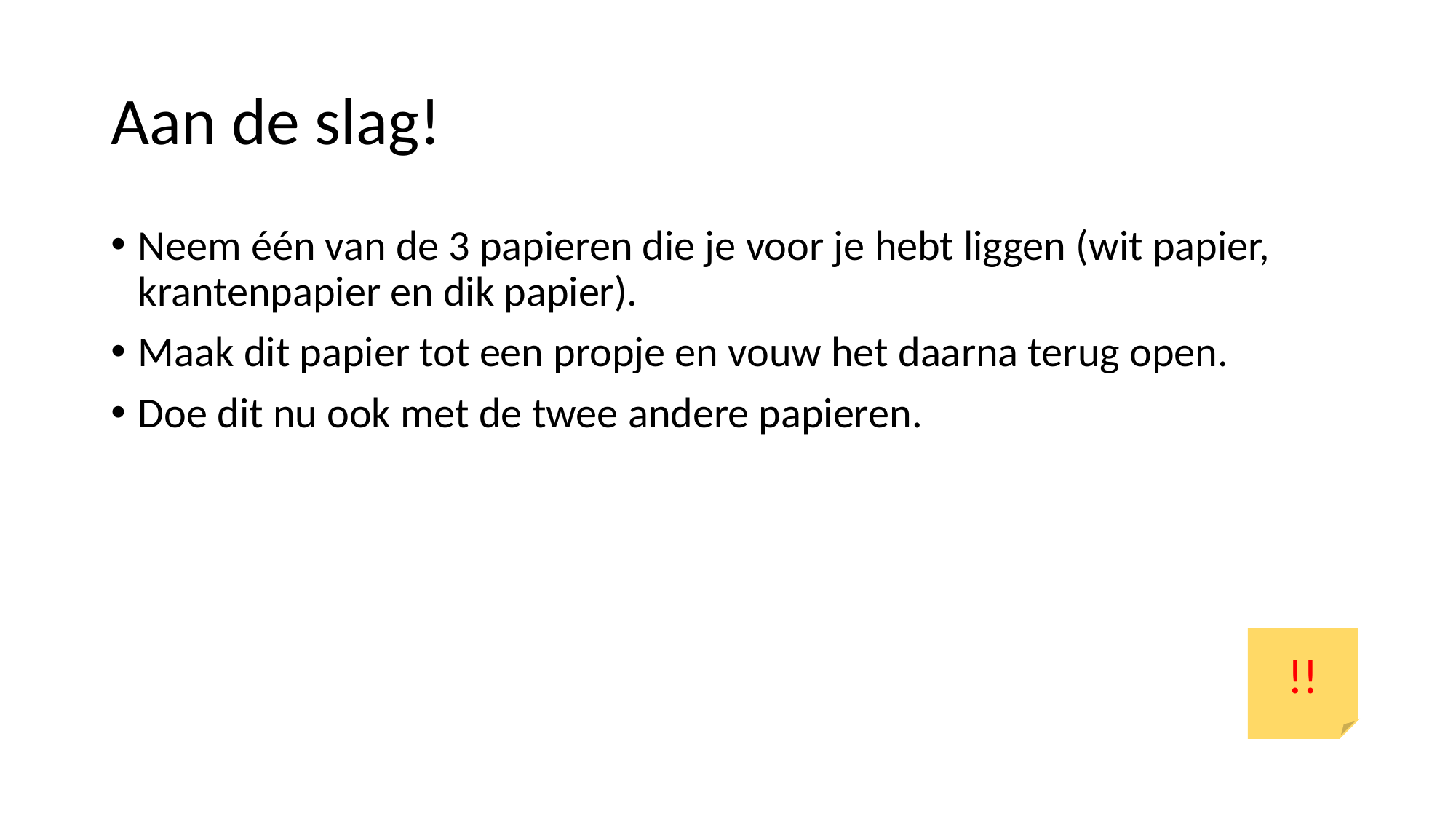

# Aan de slag!
Neem één van de 3 papieren die je voor je hebt liggen (wit papier, krantenpapier en dik papier).
Maak dit papier tot een propje en vouw het daarna terug open.
Doe dit nu ook met de twee andere papieren.

!!